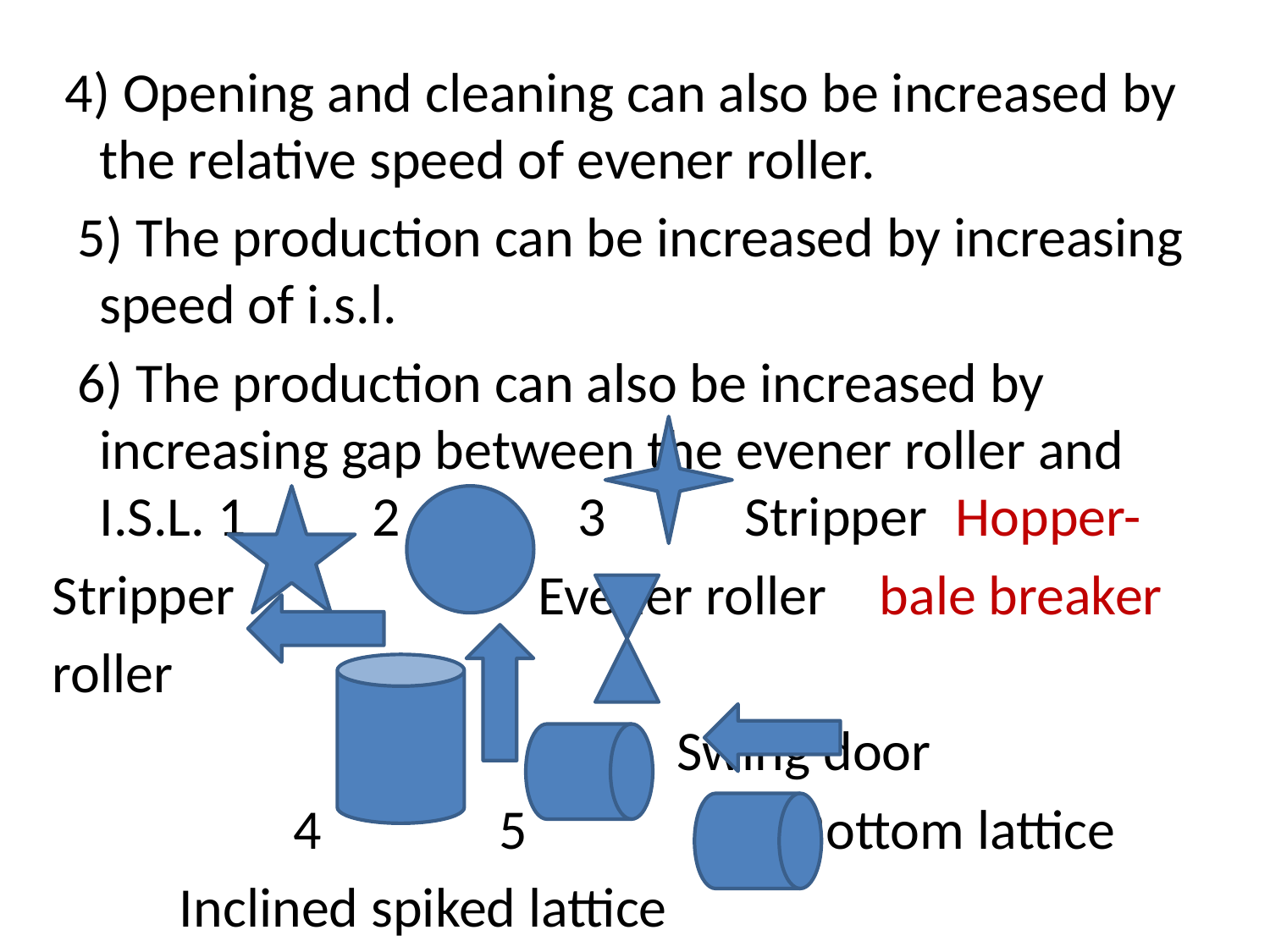

#
 4) Opening and cleaning can also be increased by the relative speed of evener roller.
  5) The production can be increased by increasing speed of i.s.l.
  6) The production can also be increased by increasing gap between the evener roller and I.S.L. 1          2              3           Stripper  Hopper-
Stripper                        Evener roller    bale breaker
roller
                                         7      Swing door
                   4              5                 6  Bottom lattice
          Inclined spiked lattice